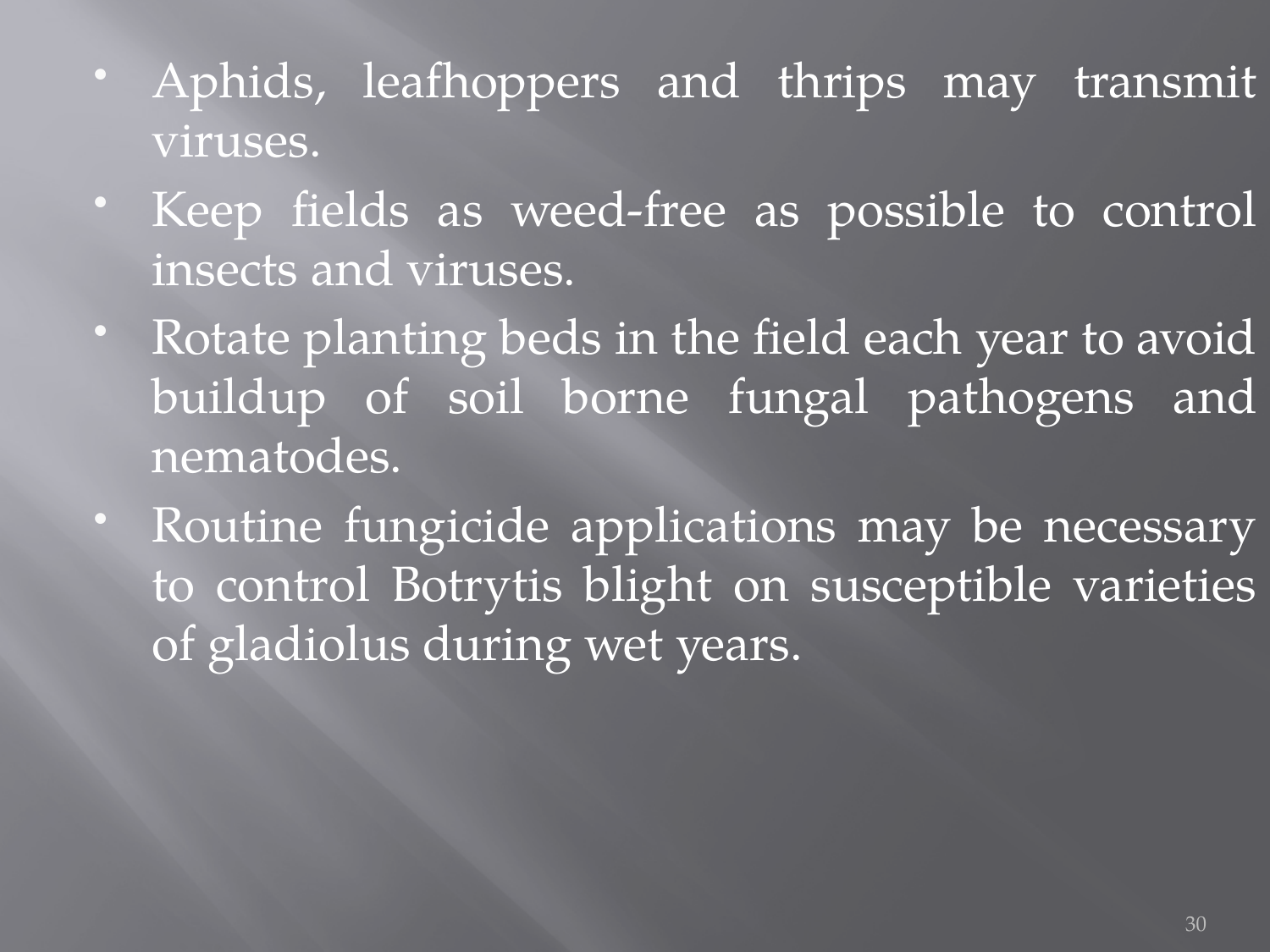

Aphids, leafhoppers and thrips may transmit viruses.
Keep fields as weed-free as possible to control insects and viruses.
Rotate planting beds in the field each year to avoid buildup of soil borne fungal pathogens and nematodes.
Routine fungicide applications may be necessary to control Botrytis blight on susceptible varieties of gladiolus during wet years.
30